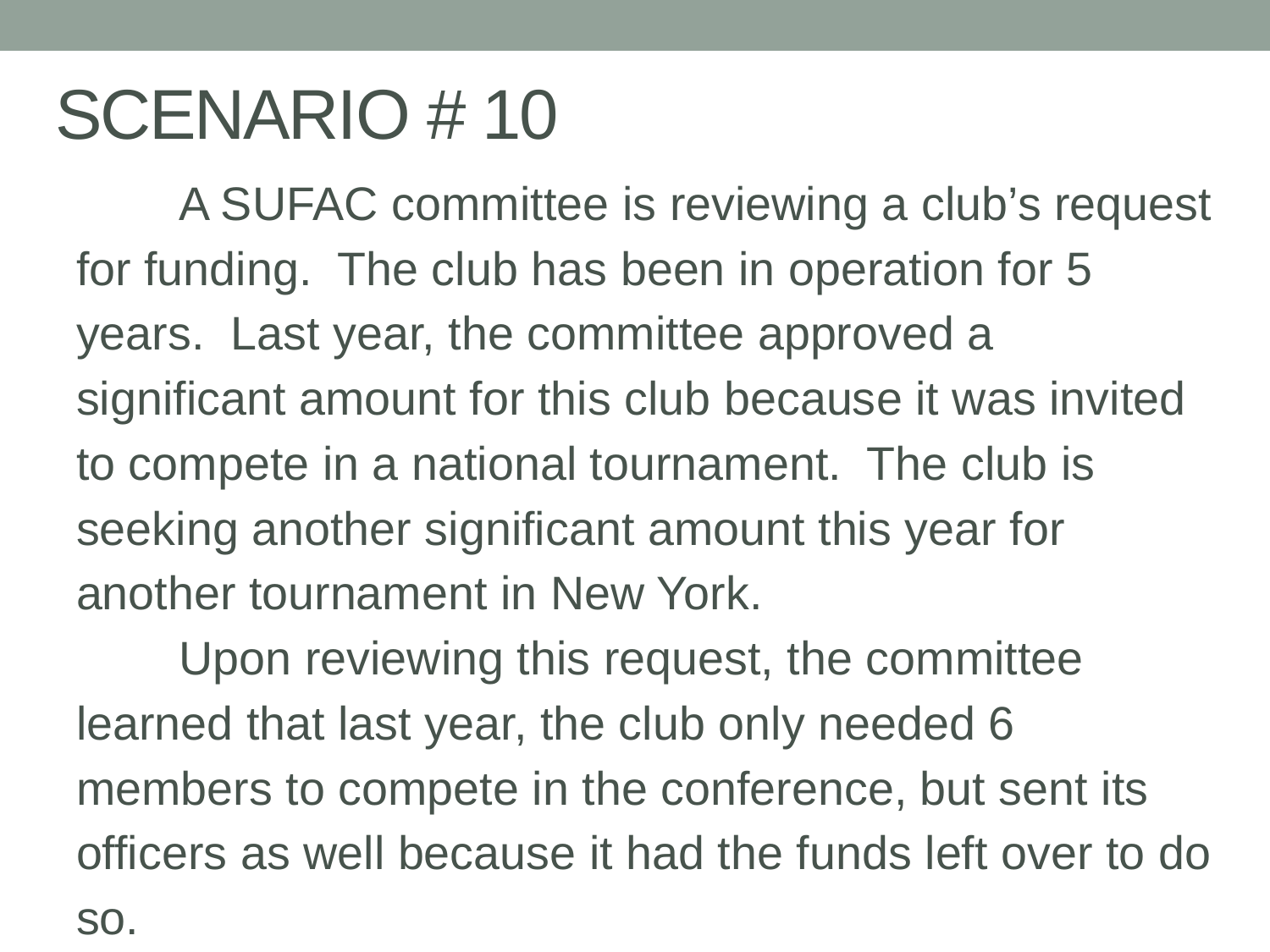

# SCENARIO # 10
	A SUFAC committee is reviewing a club’s request for funding.  The club has been in operation for 5 years.  Last year, the committee approved a significant amount for this club because it was invited to compete in a national tournament.  The club is seeking another significant amount this year for another tournament in New York.
	Upon reviewing this request, the committee learned that last year, the club only needed 6 members to compete in the conference, but sent its officers as well because it had the funds left over to do so.